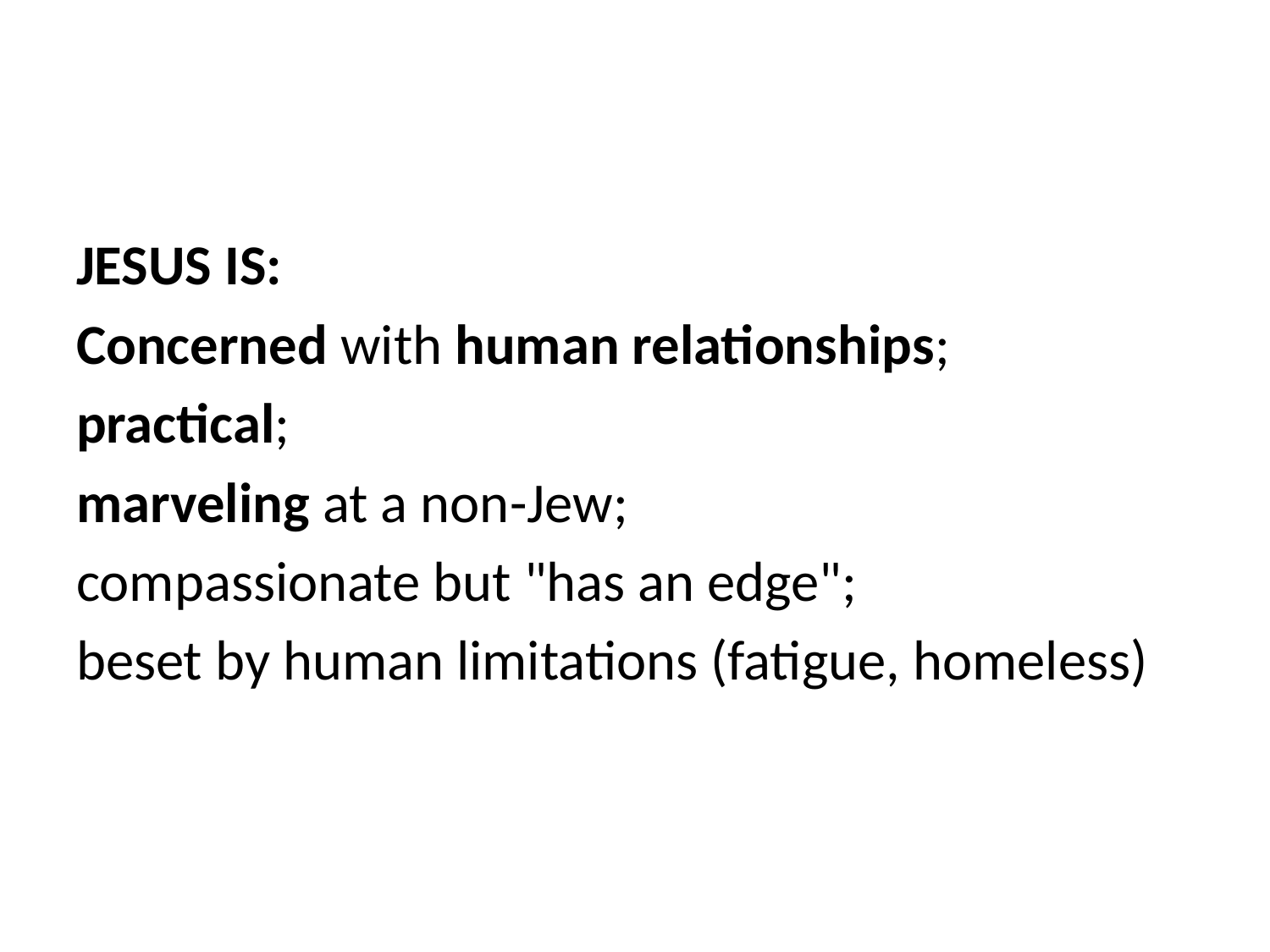

#
Jesus is:
Concerned with human relationships;
practical;
marveling at a non-Jew;
compassionate but "has an edge";
beset by human limitations (fatigue, homeless)